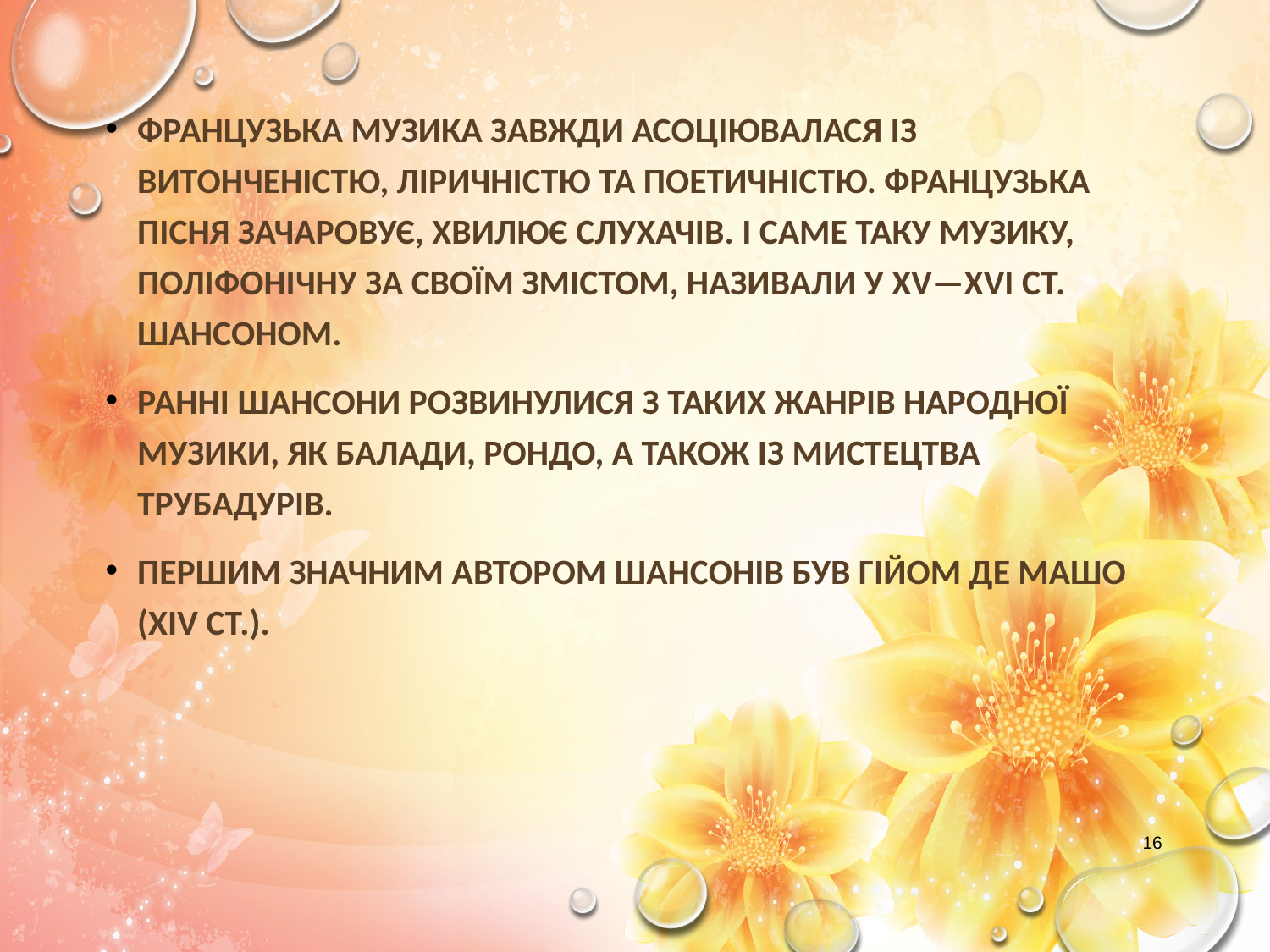

Французька музика завжди асоціювалася із витонченістю, ліричністю та поетичністю. Французька пісня зачаровує, хвилює слухачів. І саме таку музику, поліфонічну за своїм змістом, називали у XV—XVI ст. шансоном.
Ранні шансони розвинулися з таких жанрів народної музики, як балади, рондо, а також із мистецтва трубадурів.
Першим значним автором шансонів був Гійом де Машо (XIV ст.).
16